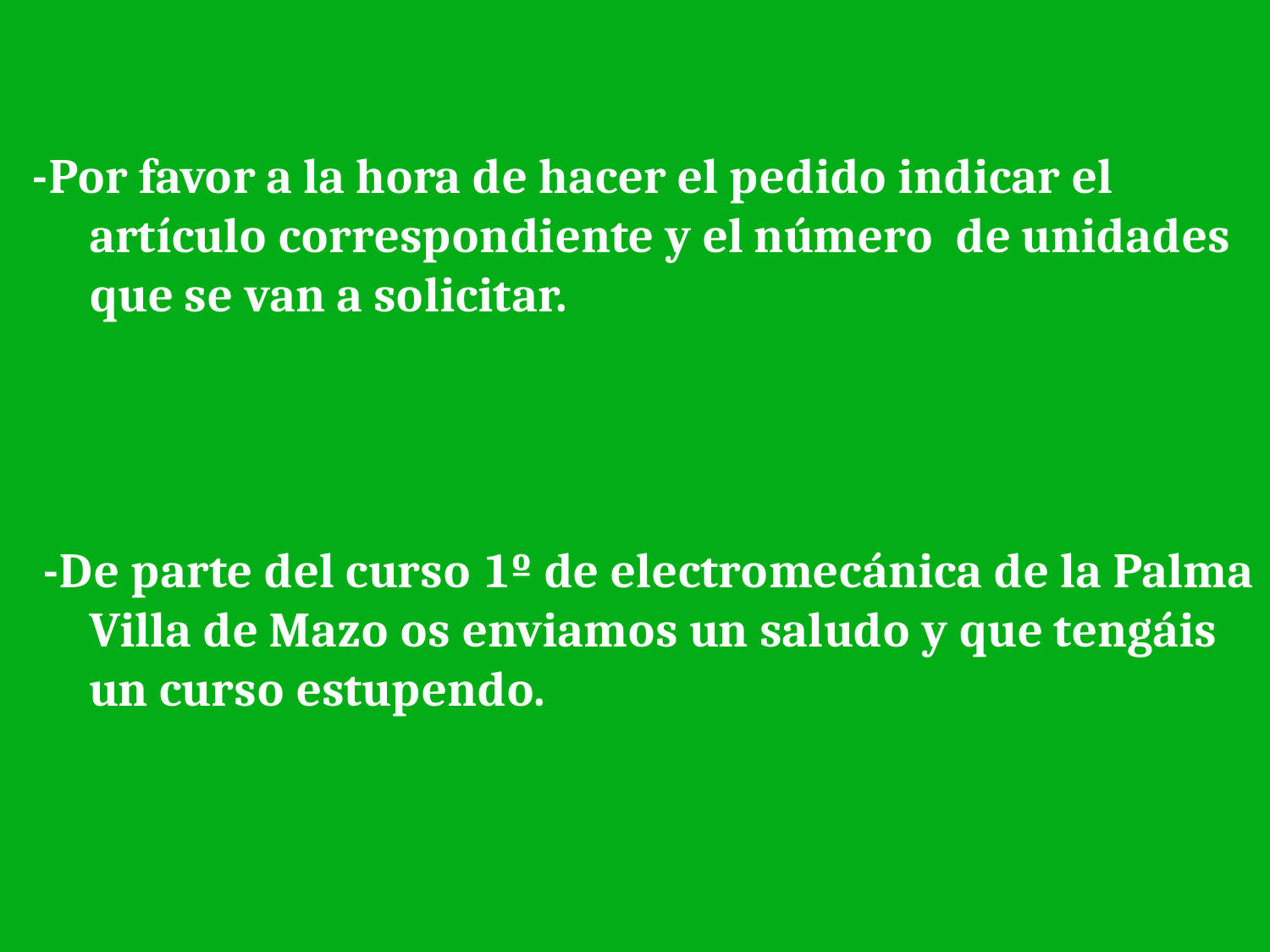

-Por favor a la hora de hacer el pedido indicar el artículo correspondiente y el número  de unidades que se van a solicitar.

 -De parte del curso 1º de electromecánica de la Palma Villa de Mazo os enviamos un saludo y que tengáis  un curso estupendo.